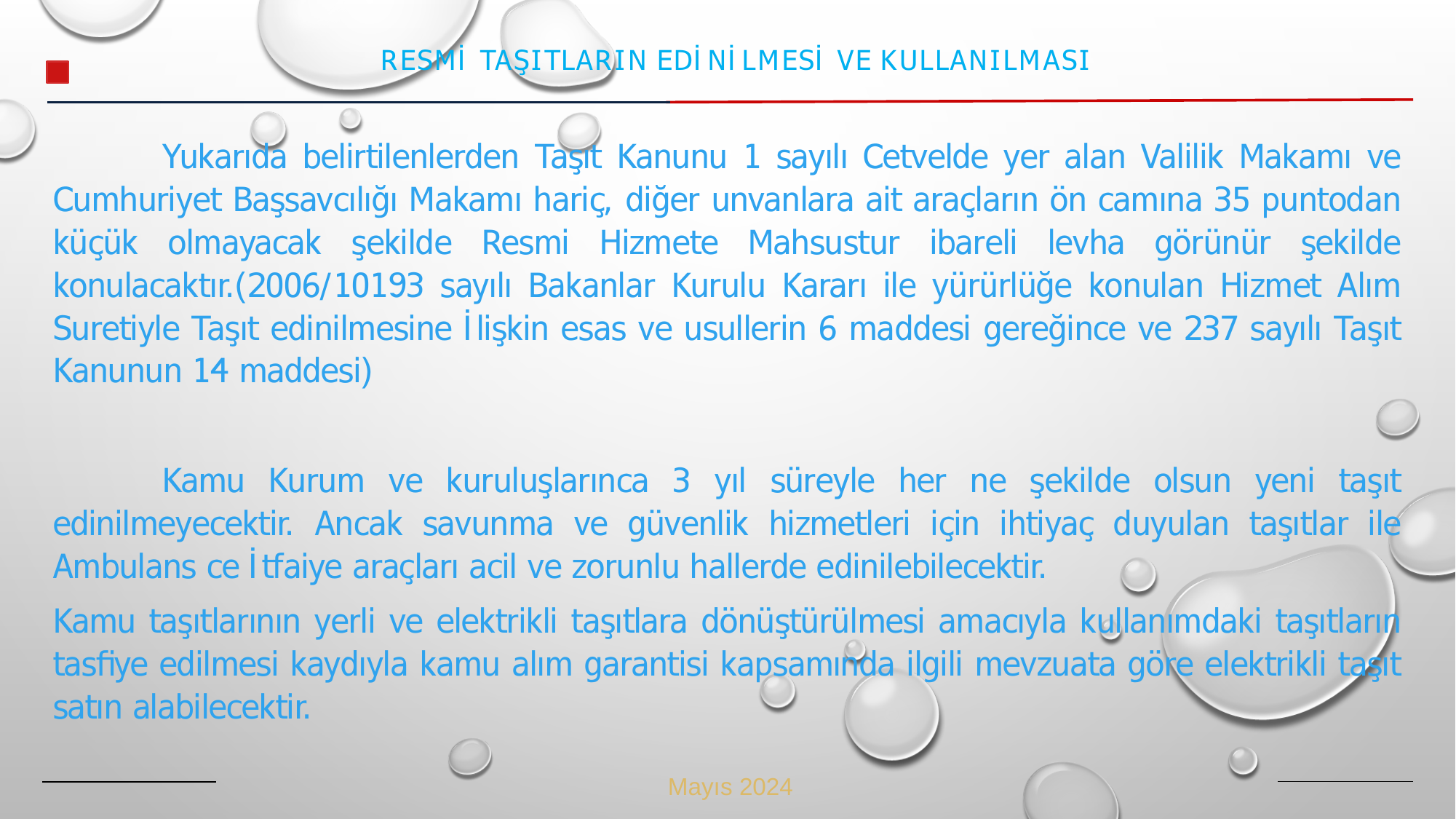

RESMİ TAŞITLARIN EDİNİLMESİ VE KULLANILMASI

	Yukarıda belirtilenlerden Taşıt Kanunu 1 sayılı Cetvelde yer alan Valilik Makamı ve Cumhuriyet Başsavcılığı Makamı hariç, diğer unvanlara ait araçların ön camına 35 puntodan küçük olmayacak şekilde Resmi Hizmete Mahsustur ibareli levha görünür şekilde konulacaktır.(2006/10193 sayılı Bakanlar Kurulu Kararı ile yürürlüğe konulan Hizmet Alım Suretiyle Taşıt edinilmesine İlişkin esas ve usullerin 6 maddesi gereğince ve 237 sayılı Taşıt Kanunun 14 maddesi)

	Kamu Kurum ve kuruluşlarınca 3 yıl süreyle her ne şekilde olsun yeni taşıt edinilmeyecektir. Ancak savunma ve güvenlik hizmetleri için ihtiyaç duyulan taşıtlar ile Ambulans ce İtfaiye araçları acil ve zorunlu hallerde edinilebilecektir.
Kamu taşıtlarının yerli ve elektrikli taşıtlara dönüştürülmesi amacıyla kullanımdaki taşıtların tasfiye edilmesi kaydıyla kamu alım garantisi kapsamında ilgili mevzuata göre elektrikli taşıt satın alabilecektir.
Mayıs 2024